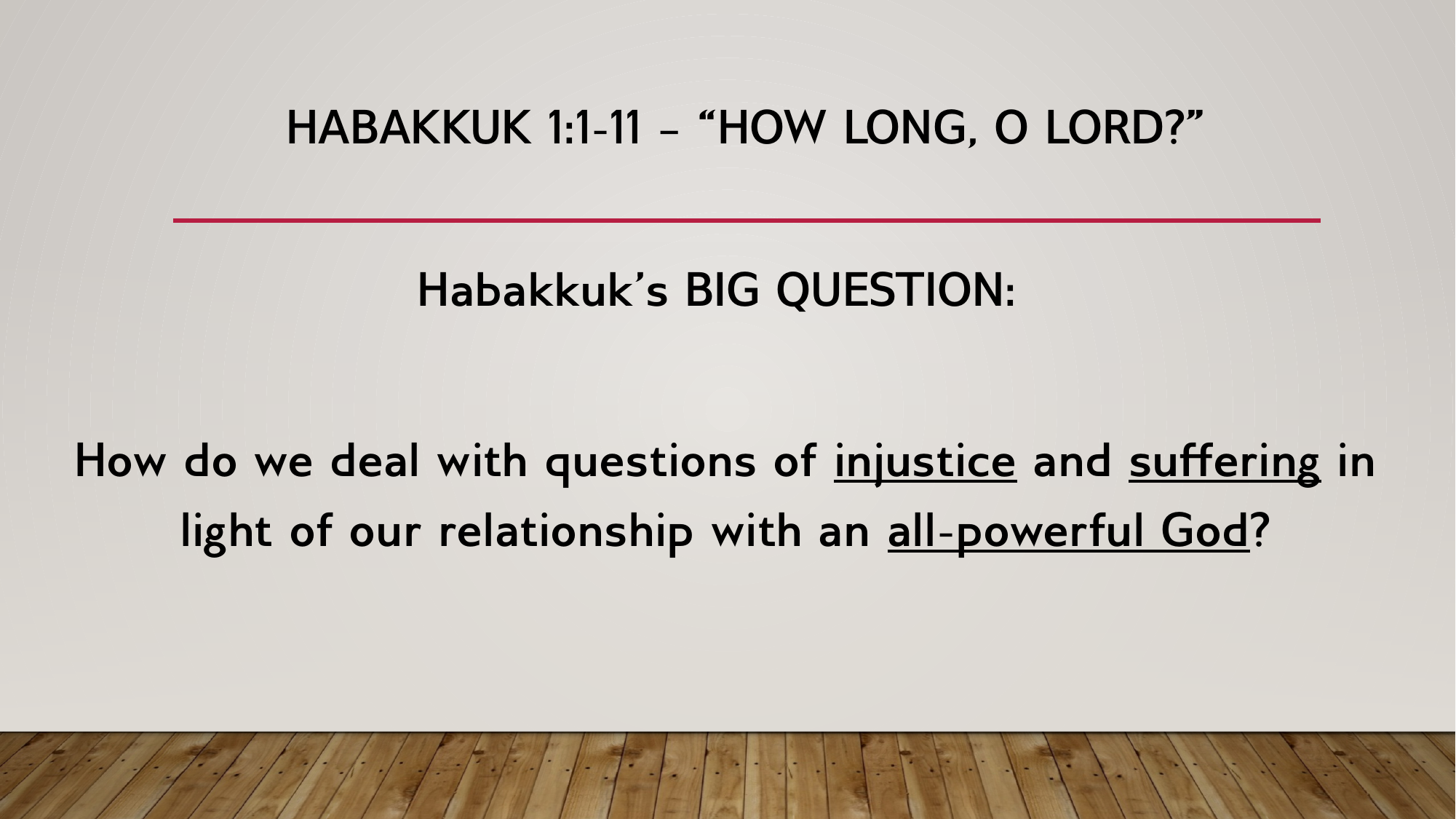

# Habakkuk 1:1-11 – “How Long, o lord?”
Habakkuk’s BIG QUESTION:

How do we deal with questions of injustice and suffering in light of our relationship with an all-powerful God?